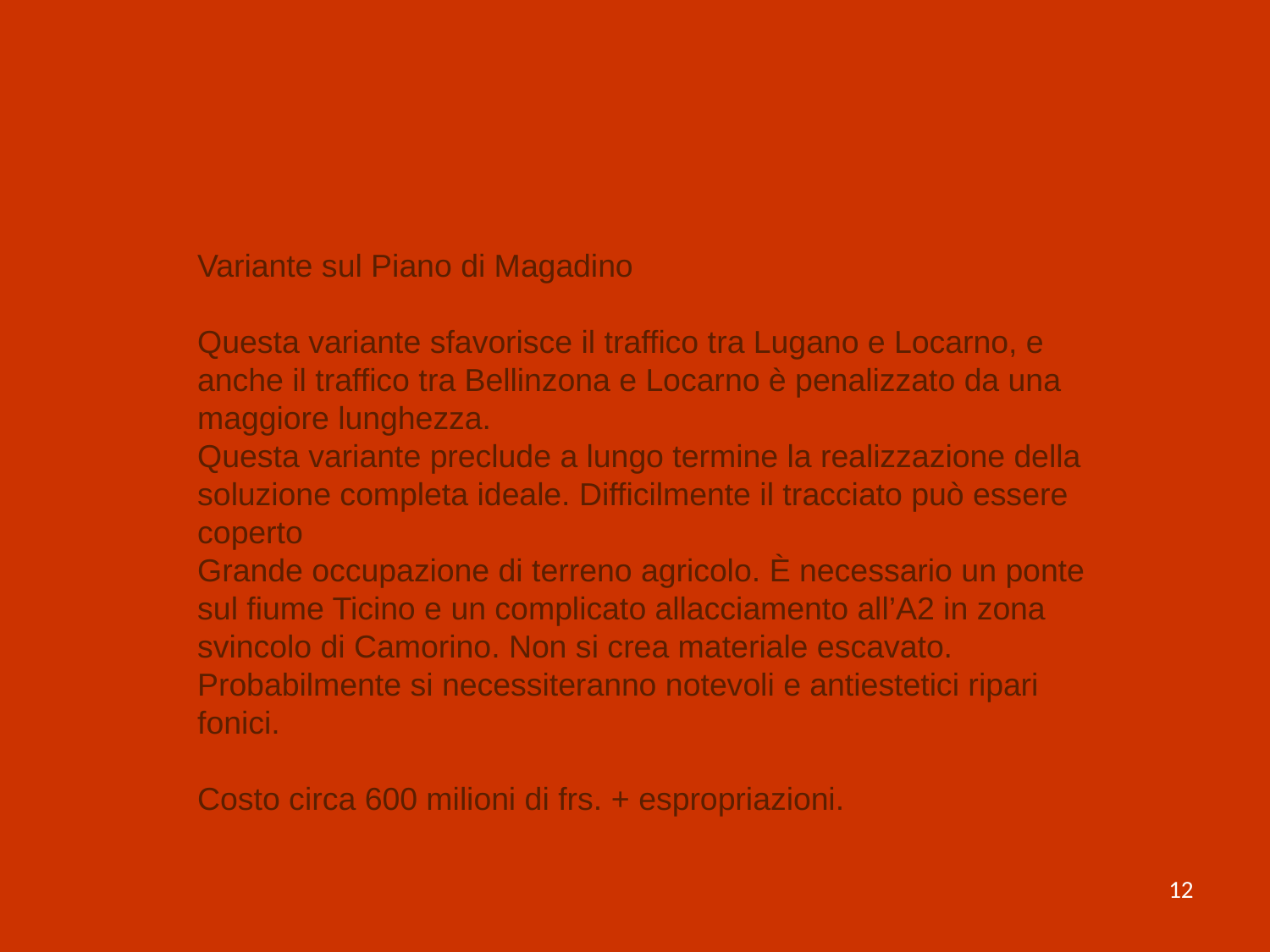

Variante sul Piano di Magadino

Questa variante sfavorisce il traffico tra Lugano e Locarno, e anche il traffico tra Bellinzona e Locarno è penalizzato da una maggiore lunghezza.
Questa variante preclude a lungo termine la realizzazione della soluzione completa ideale. Difficilmente il tracciato può essere coperto
Grande occupazione di terreno agricolo. È necessario un ponte sul fiume Ticino e un complicato allacciamento all’A2 in zona svincolo di Camorino. Non si crea materiale escavato. Probabilmente si necessiteranno notevoli e antiestetici ripari fonici.

Costo circa 600 milioni di frs. + espropriazioni.
12